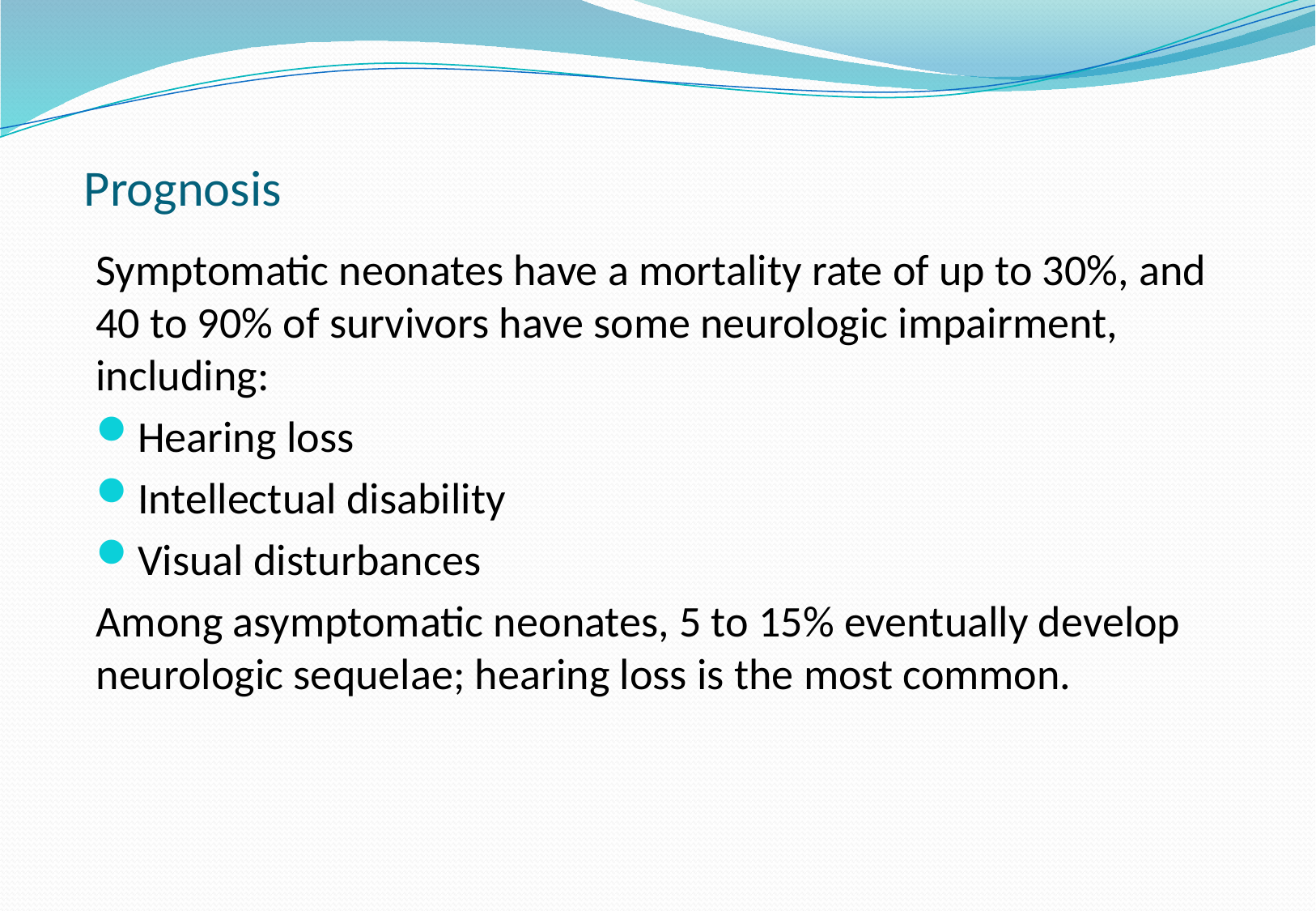

# Prognosis
Symptomatic neonates have a mortality rate of up to 30%, and 40 to 90% of survivors have some neurologic impairment, including:
Hearing loss
Intellectual disability
Visual disturbances
Among asymptomatic neonates, 5 to 15% eventually develop neurologic sequelae; hearing loss is the most common.